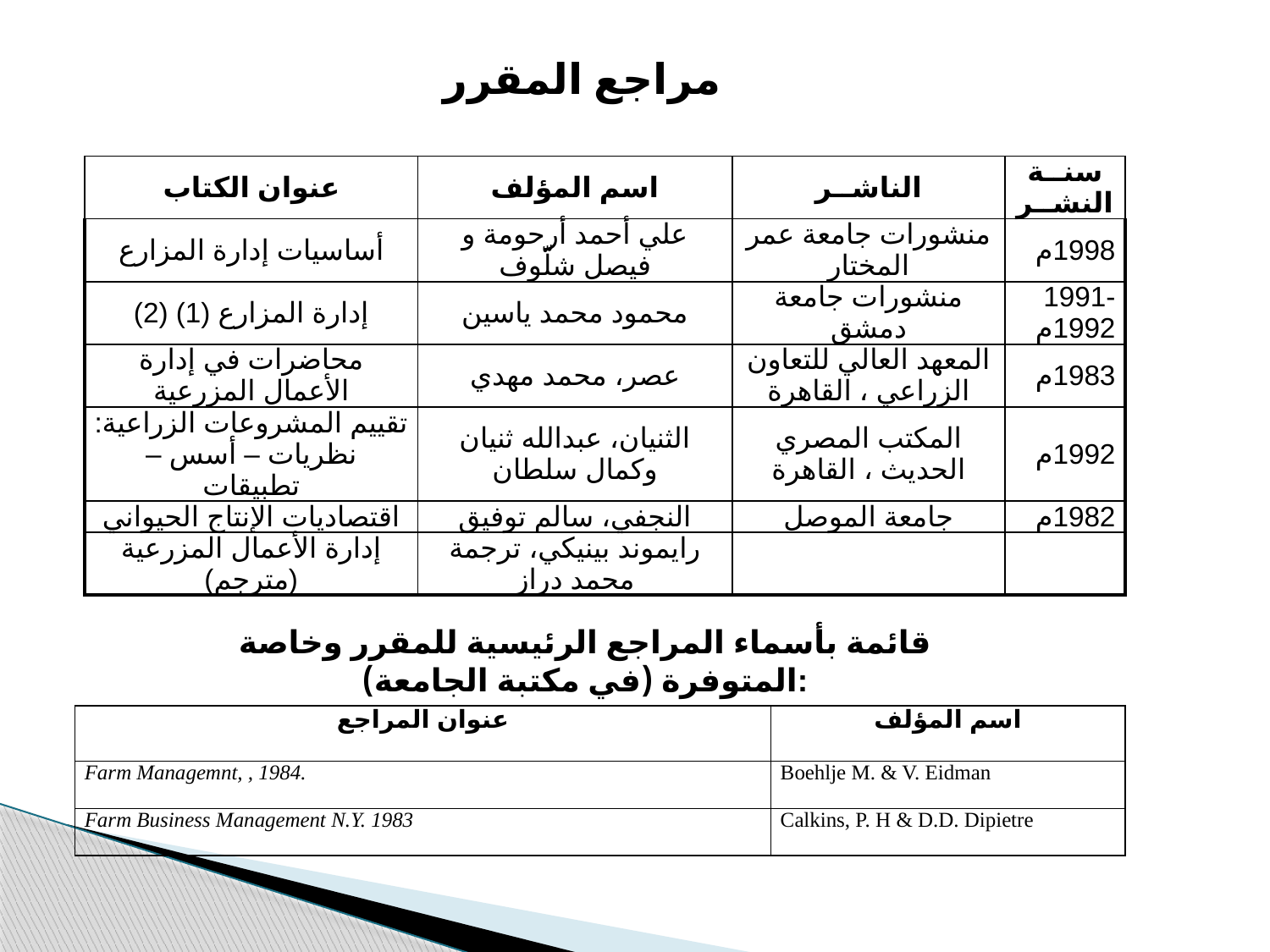

# مراجع المقرر
| عنوان الكتاب | اسم المؤلف | الناشــر | سنــة النشــر |
| --- | --- | --- | --- |
| أساسيات إدارة المزارع | علي أحمد أرحومة و فيصل شلّوف | منشورات جامعة عمر المختار | 1998م |
| إدارة المزارع (1) (2) | محمود محمد ياسين | منشورات جامعة دمشق | 1991-1992م |
| محاضرات في إدارة الأعمال المزرعية | عصر، محمد مهدي | المعهد العالي للتعاون الزراعي ، القاهرة | 1983م |
| تقييم المشروعات الزراعية: نظريات – أسس – تطبيقات | الثنيان، عبدالله ثنيان وكمال سلطان | المكتب المصري الحديث ، القاهرة | 1992م |
| اقتصاديات الإنتاج الحيواني | النجفي، سالم توفيق | جامعة الموصل | 1982م |
| إدارة الأعمال المزرعية (مترجم) | رايموند بينيكي، ترجمة محمد دراز |  |  |
قائمة بأسماء المراجع الرئيسية للمقرر وخاصة المتوفرة (في مكتبة الجامعة):

| عنوان المراجع | اسم المؤلف |
| --- | --- |
| Farm Managemnt, , 1984. | Boehlje M. & V. Eidman |
| Farm Business Management N.Y. 1983 | Calkins, P. H & D.D. Dipietre |